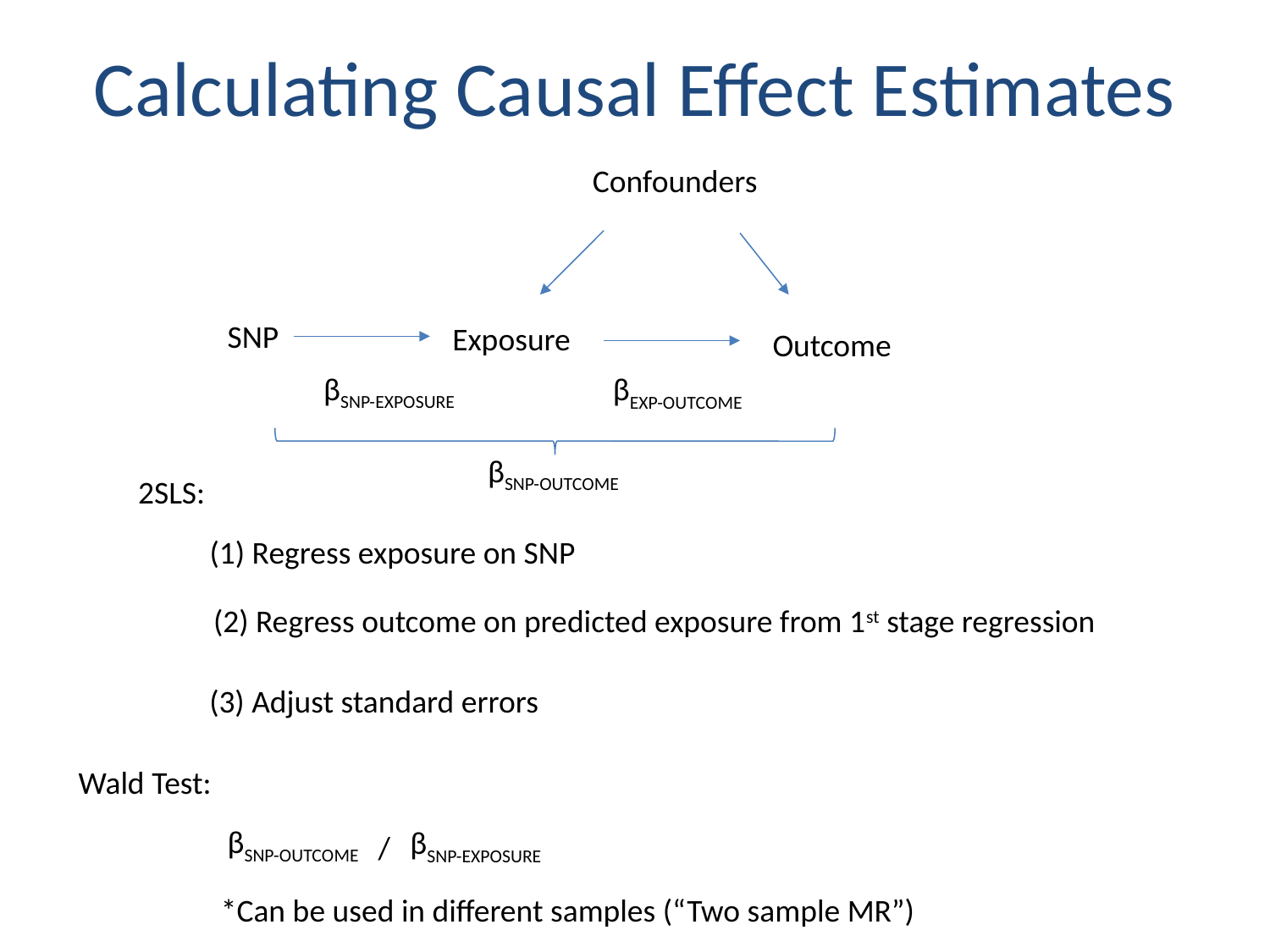

# Calculating Causal Effect Estimates
Confounders

SNP
Exposure
Outcome
βSNP-EXPOSURE
βEXP-OUTCOME
βSNP-OUTCOME
2SLS:
(1) Regress exposure on SNP
(2) Regress outcome on predicted exposure from 1st stage regression
(3) Adjust standard errors
Wald Test:
βSNP-OUTCOME
βSNP-EXPOSURE
/
*Can be used in different samples (“Two sample MR”)